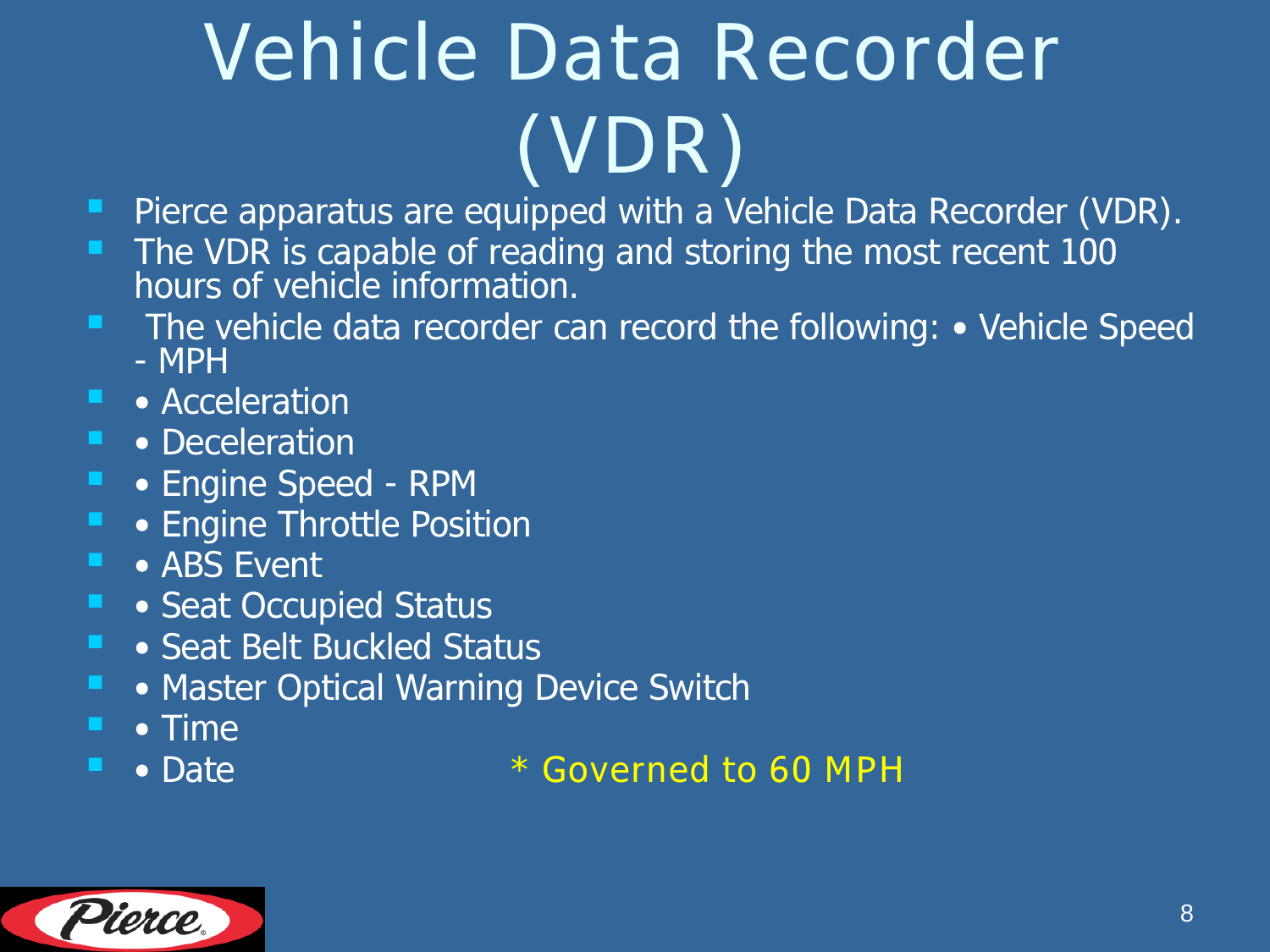

# Vehicle Data Recorder (VDR)
Pierce apparatus are equipped with a Vehicle Data Recorder (VDR).
The VDR is capable of reading and storing the most recent 100 hours of vehicle information.
 The vehicle data recorder can record the following: • Vehicle Speed - MPH
• Acceleration
• Deceleration
• Engine Speed - RPM
• Engine Throttle Position
• ABS Event
• Seat Occupied Status
• Seat Belt Buckled Status
• Master Optical Warning Device Switch
• Time
• Date                         * Governed to 60 MPH
8